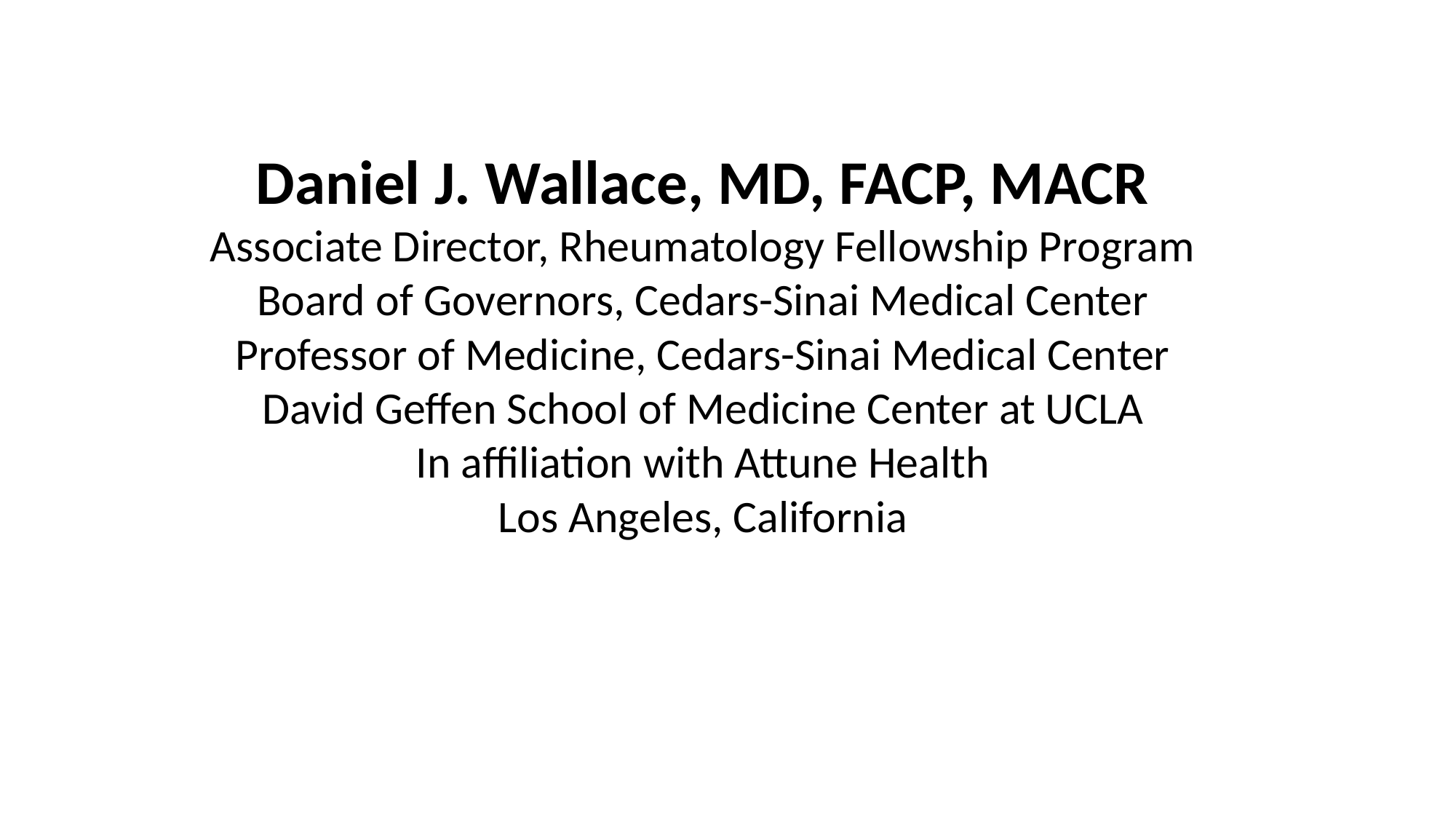

# Daniel J. Wallace, MD, FACP, MACR Associate Director, Rheumatology Fellowship Program Board of Governors, Cedars-Sinai Medical Center Professor of Medicine, Cedars-Sinai Medical Center David Geffen School of Medicine Center at UCLA In affiliation with Attune Health Los Angeles, California